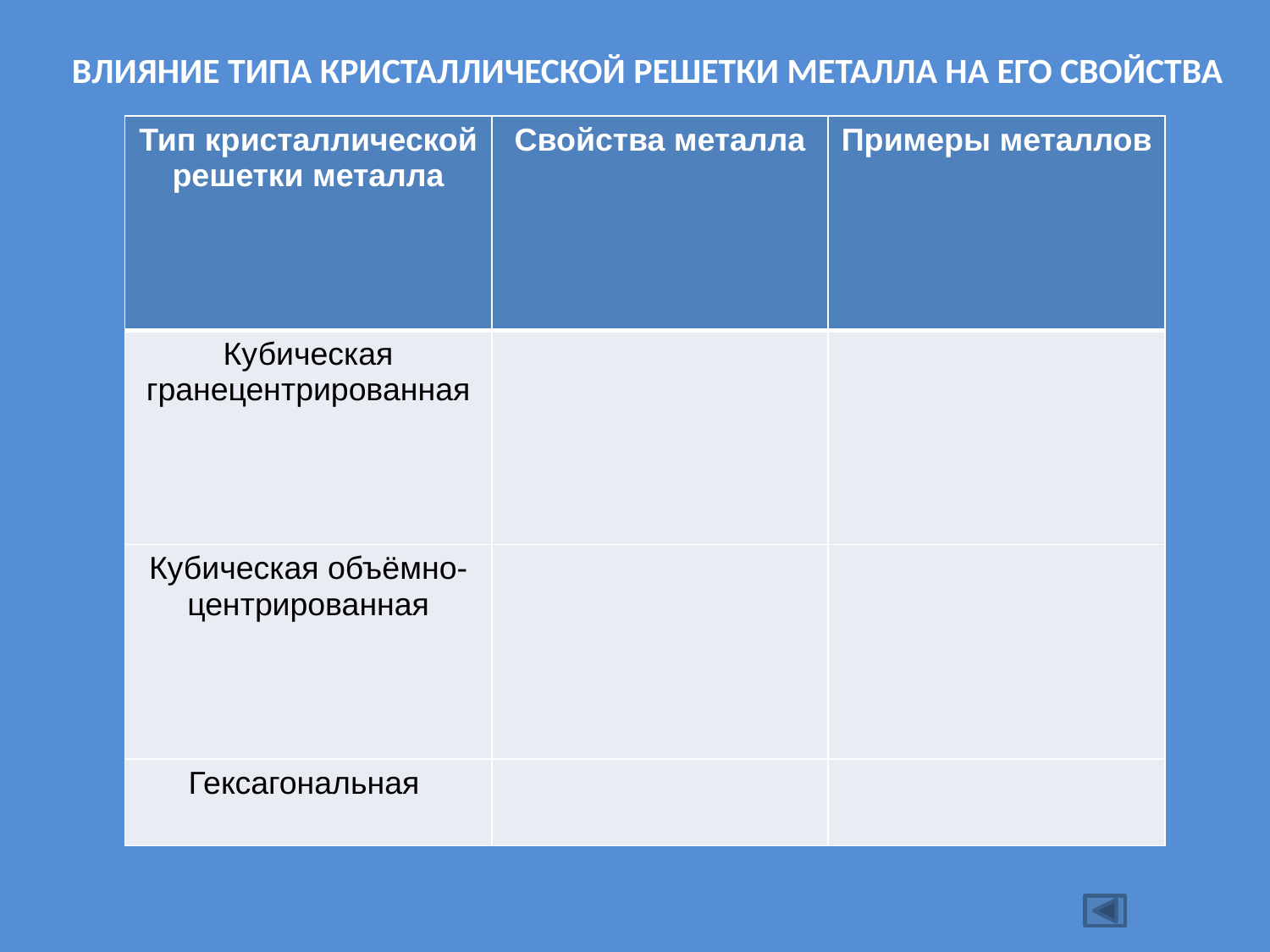

Влияние типа кристаллической решетки металла на его свойства
| Тип кристаллической решетки металла | Свойства металла | Примеры металлов |
| --- | --- | --- |
| Кубическая гранецентрированная |  |  |
| Кубическая объёмно-центрированная |  |  |
| Гексагональная |  |  |